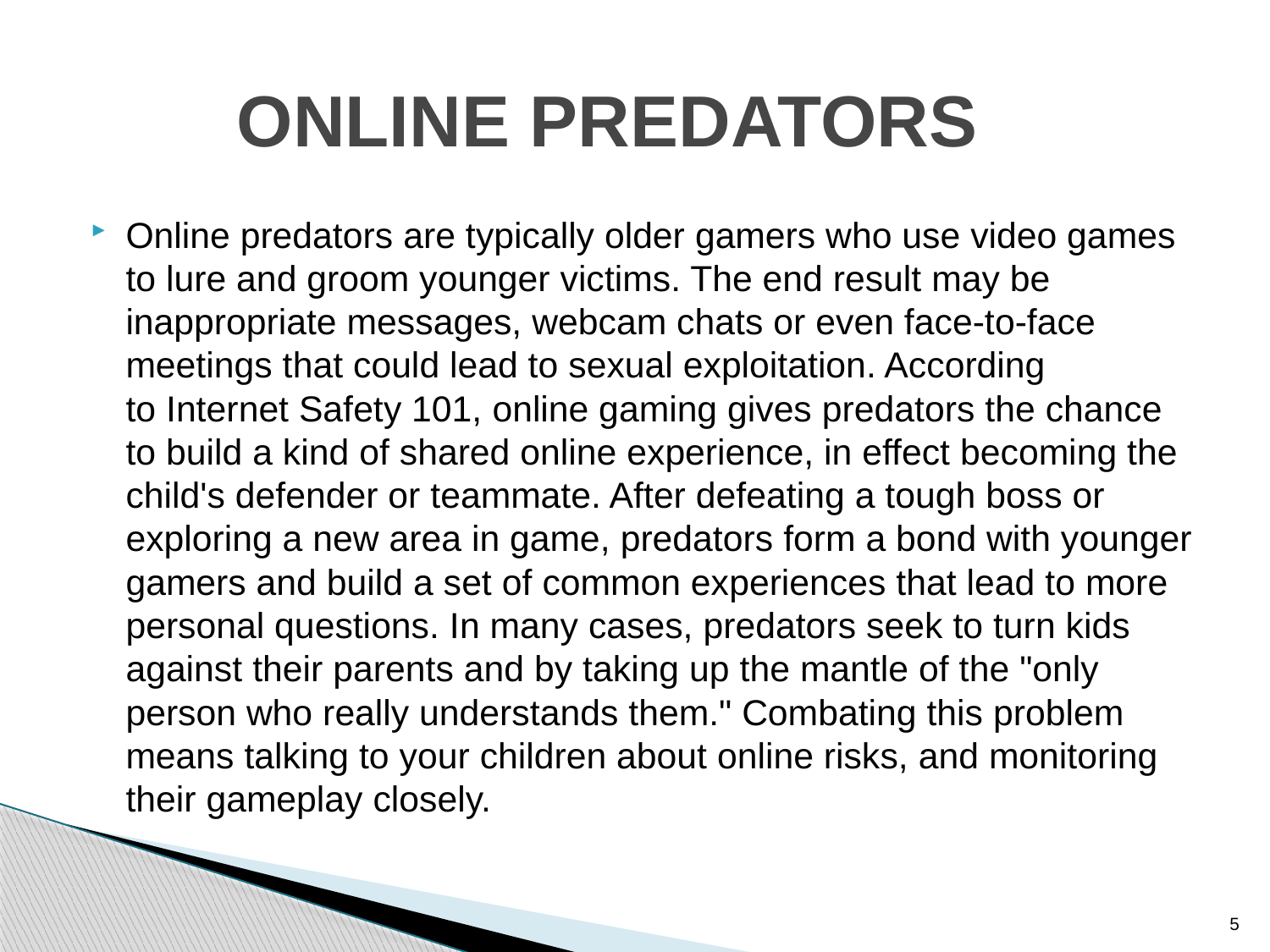

# ONLINE PREDATORS
Online predators are typically older gamers who use video games to lure and groom younger victims. The end result may be inappropriate messages, webcam chats or even face-to-face meetings that could lead to sexual exploitation. According to Internet Safety 101, online gaming gives predators the chance to build a kind of shared online experience, in effect becoming the child's defender or teammate. After defeating a tough boss or exploring a new area in game, predators form a bond with younger gamers and build a set of common experiences that lead to more personal questions. In many cases, predators seek to turn kids against their parents and by taking up the mantle of the "only person who really understands them." Combating this problem means talking to your children about online risks, and monitoring their gameplay closely.
5